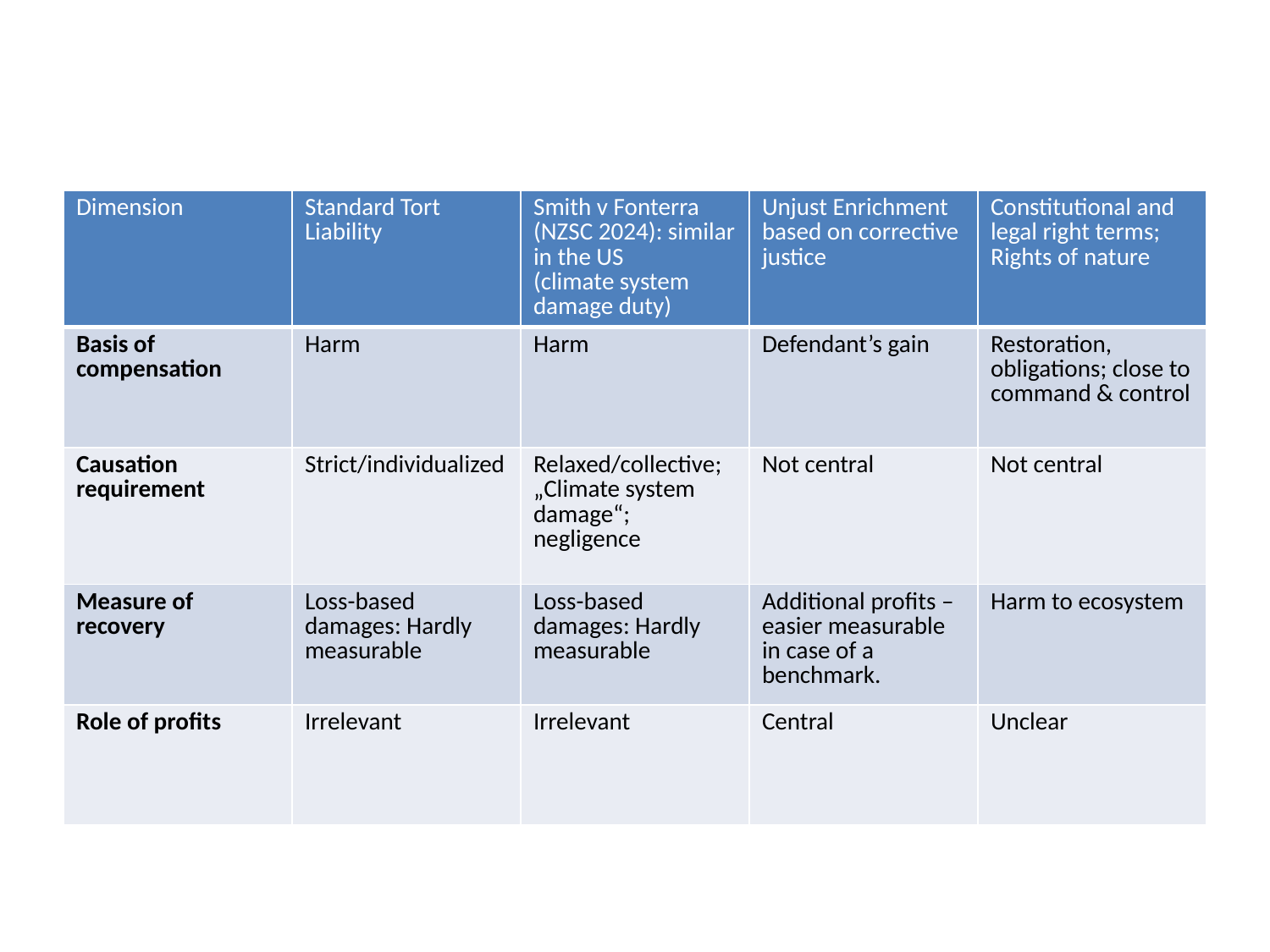

| Dimension | Standard Tort Liability | Smith v Fonterra (NZSC 2024): similar in the US (climate system damage duty) | Unjust Enrichment based on corrective justice | Constitutional and legal right terms; Rights of nature |
| --- | --- | --- | --- | --- |
| Basis of compensation | Harm | Harm | Defendant’s gain | Restoration, obligations; close to command & control |
| Causation requirement | Strict/individualized | Relaxed/collective; „Climate system damage“; negligence | Not central | Not central |
| Measure of recovery | Loss-based damages: Hardly measurable | Loss-based damages: Hardly measurable | Additional profits –easier measurable in case of a benchmark. | Harm to ecosystem |
| Role of profits | Irrelevant | Irrelevant | Central | Unclear |